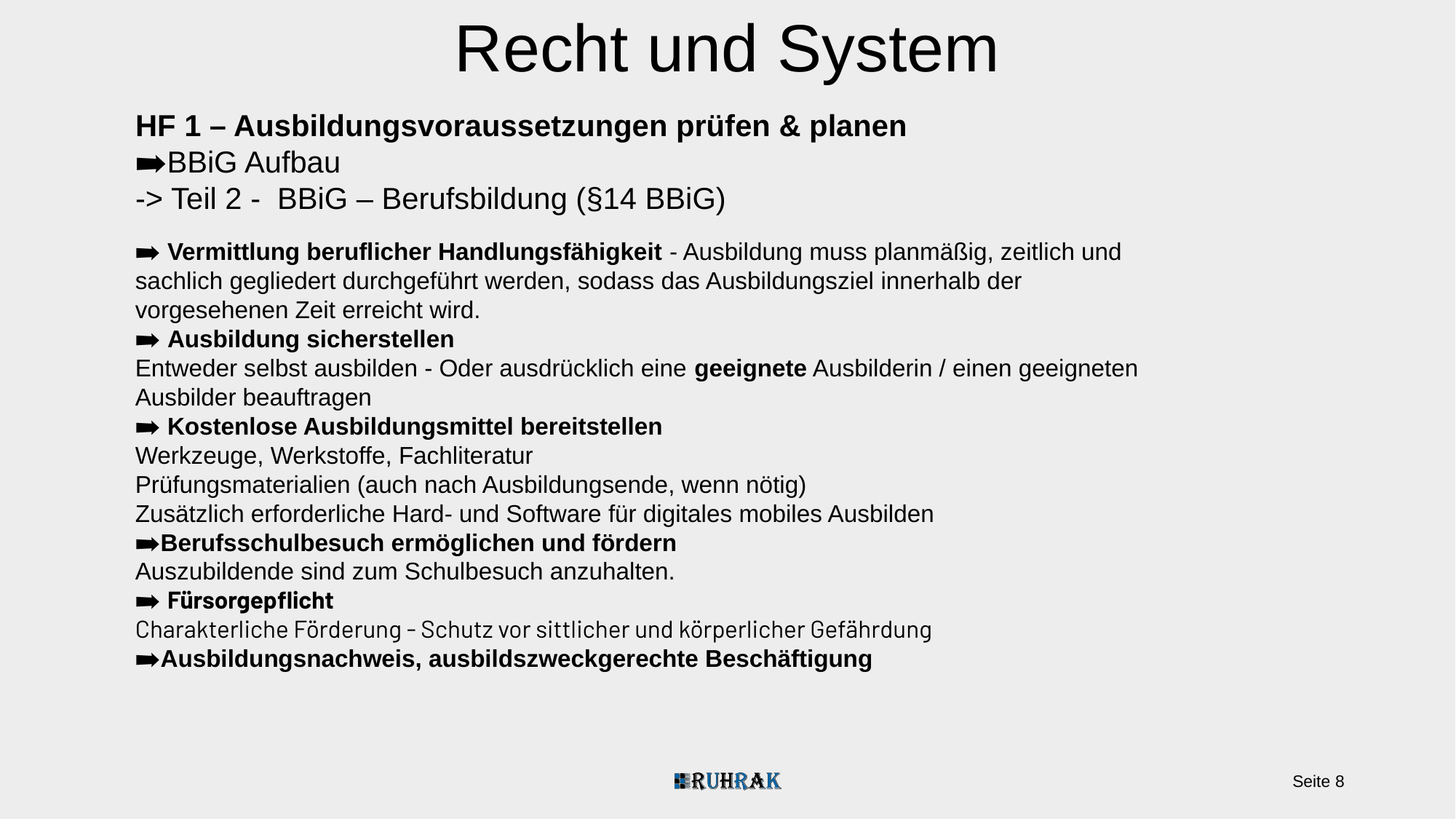

Recht und System
HF 1 – Ausbildungsvoraussetzungen prüfen & planen
➡️BBiG Aufbau
-> Teil 2 -  BBiG – Berufsbildung (§14 BBiG)
➡️ Vermittlung beruflicher Handlungsfähigkeit - Ausbildung muss planmäßig, zeitlich und sachlich gegliedert durchgeführt werden, sodass das Ausbildungsziel innerhalb der vorgesehenen Zeit erreicht wird.
➡️ Ausbildung sicherstellen
Entweder selbst ausbilden - Oder ausdrücklich eine geeignete Ausbilderin / einen geeigneten Ausbilder beauftragen
➡️ Kostenlose Ausbildungsmittel bereitstellen
Werkzeuge, Werkstoffe, Fachliteratur
Prüfungsmaterialien (auch nach Ausbildungsende, wenn nötig)
Zusätzlich erforderliche Hard- und Software für digitales mobiles Ausbilden
➡️Berufsschulbesuch ermöglichen und fördern
Auszubildende sind zum Schulbesuch anzuhalten.
➡️ Fürsorgepflicht
Charakterliche Förderung - Schutz vor sittlicher und körperlicher Gefährdung
➡️Ausbildungsnachweis, ausbildszweckgerechte Beschäftigung
Seite 8